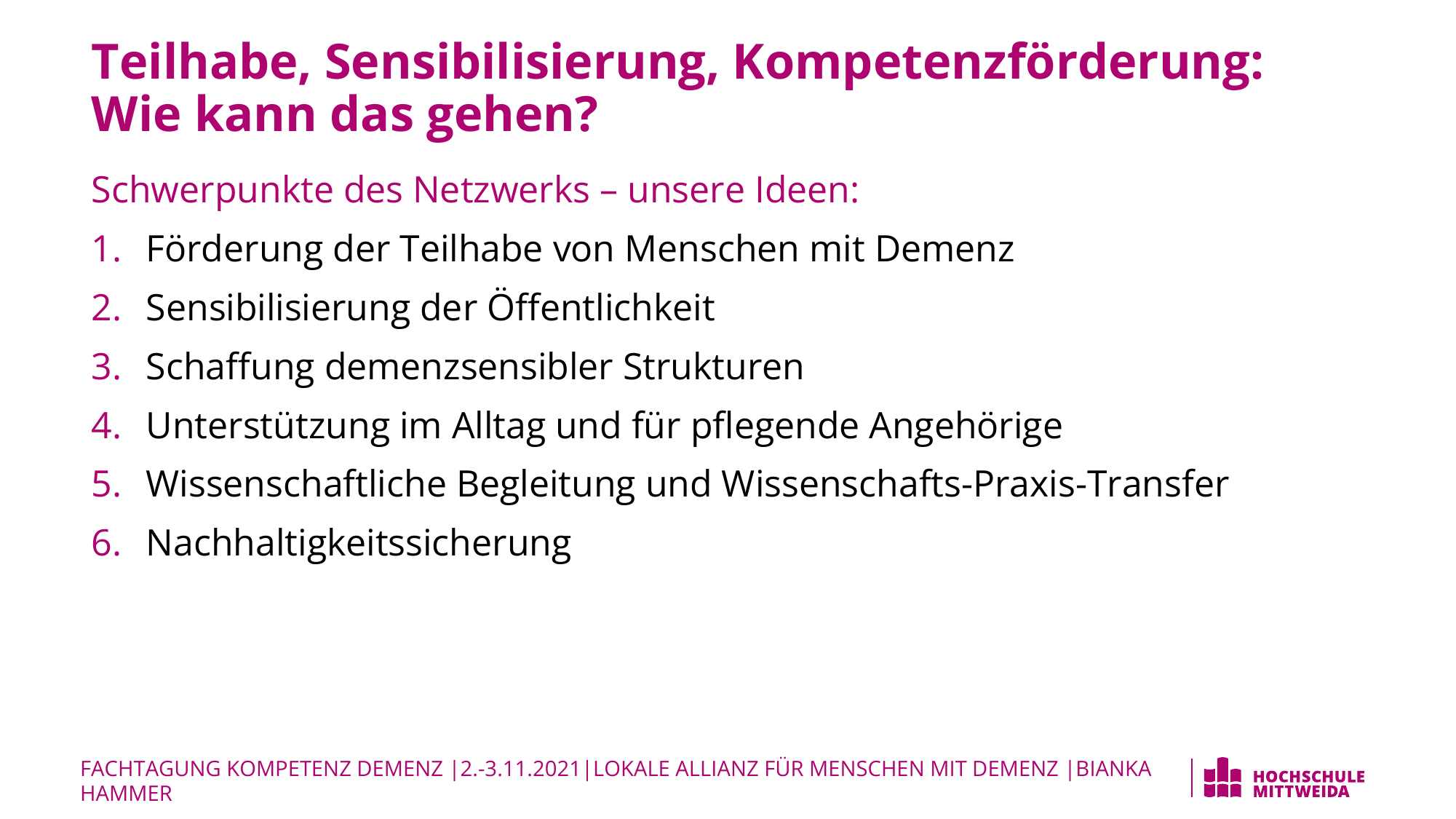

# Teilhabe, Sensibilisierung, Kompetenzförderung: Wie kann das gehen?
Schwerpunkte des Netzwerks – unsere Ideen:
Förderung der Teilhabe von Menschen mit Demenz
Sensibilisierung der Öffentlichkeit
Schaffung demenzsensibler Strukturen
Unterstützung im Alltag und für pflegende Angehörige
Wissenschaftliche Begleitung und Wissenschafts-Praxis-Transfer
Nachhaltigkeitssicherung